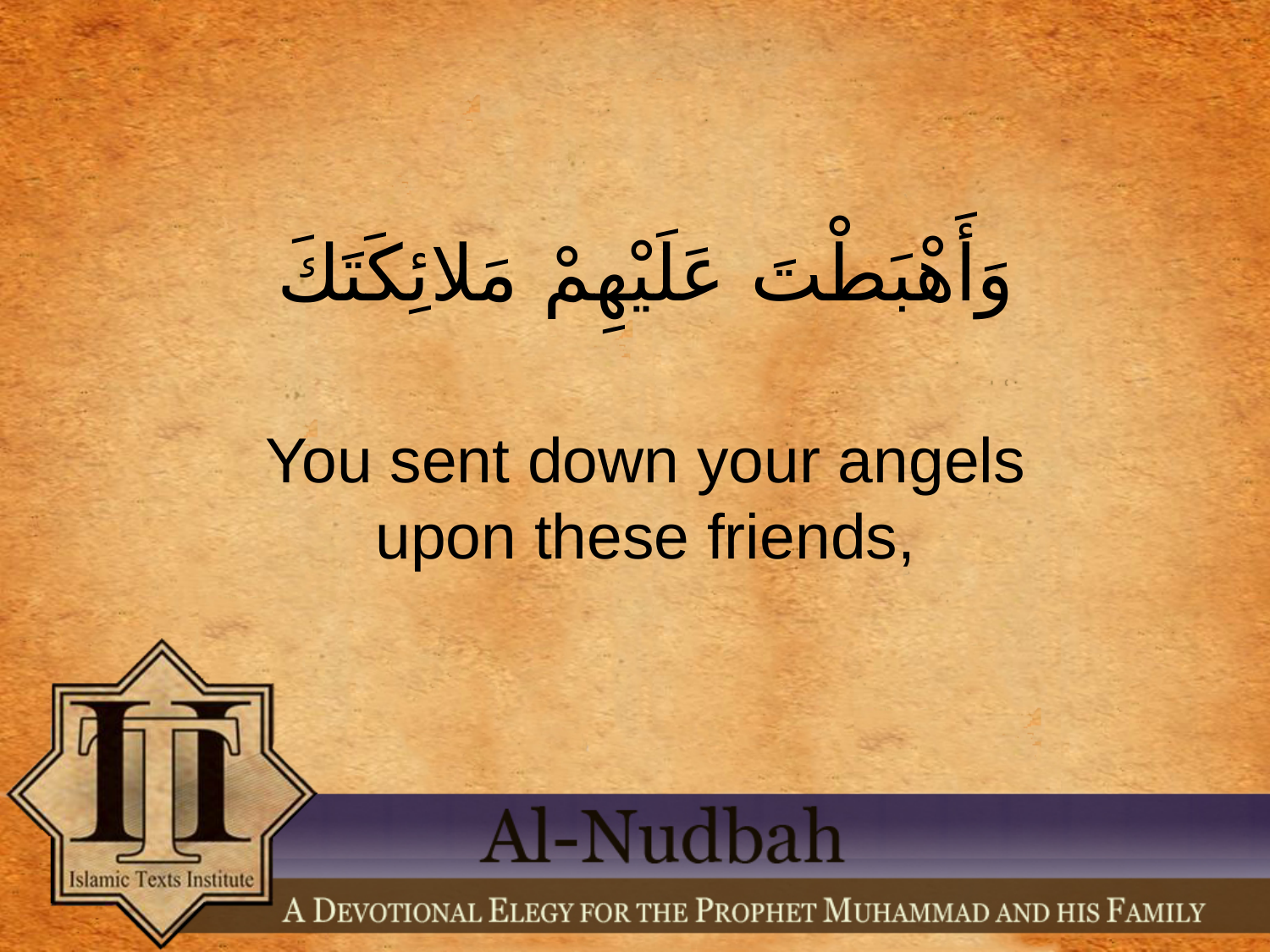

# وَأَهْبَطْتَ عَلَيْهِمْ مَلائِكَتَكَ
You sent down your angels upon these friends,